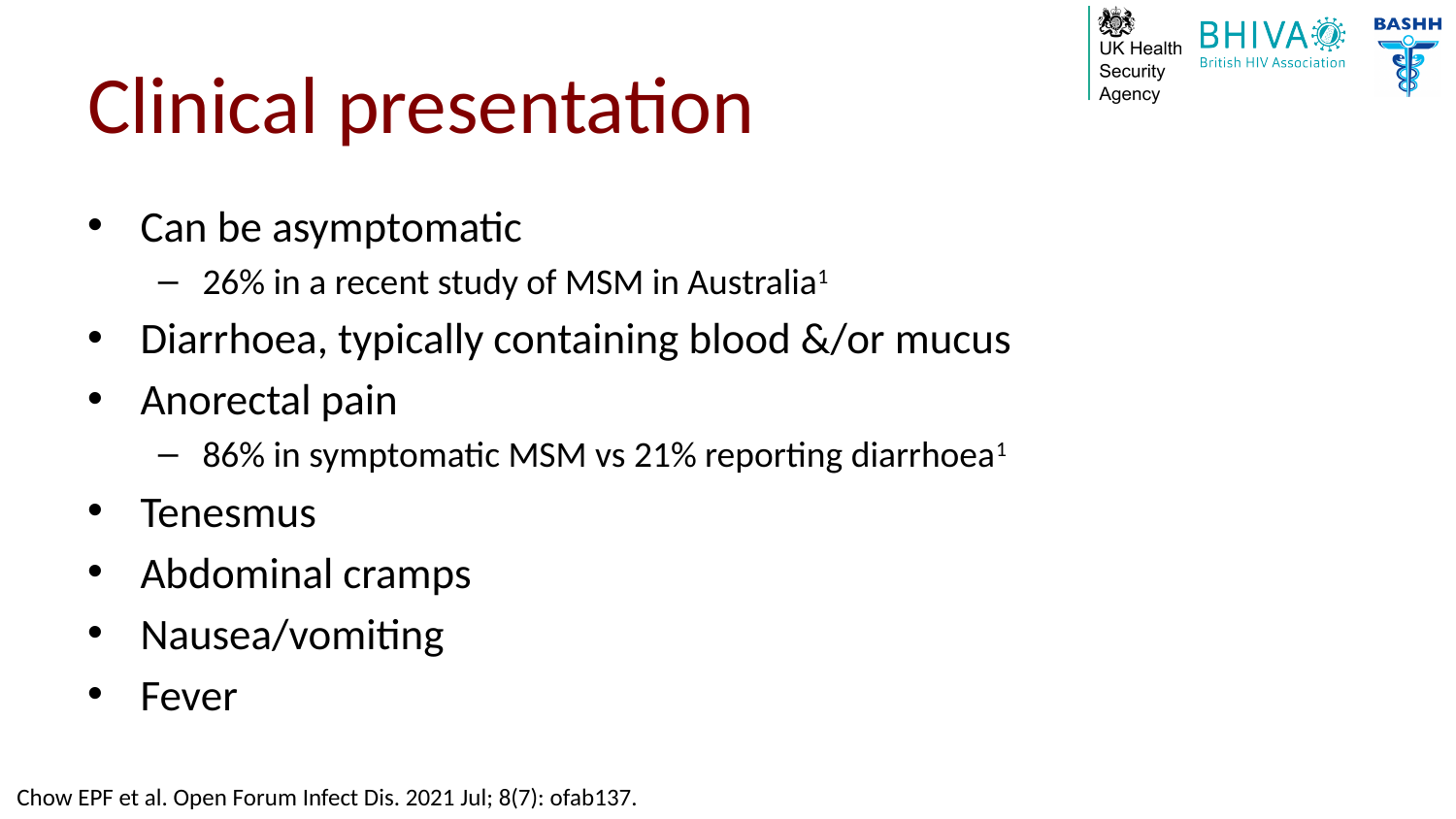

# Clinical presentation
Can be asymptomatic
26% in a recent study of MSM in Australia1
Diarrhoea, typically containing blood &/or mucus
Anorectal pain
86% in symptomatic MSM vs 21% reporting diarrhoea1
Tenesmus
Abdominal cramps
Nausea/vomiting
Fever
Chow EPF et al. Open Forum Infect Dis. 2021 Jul; 8(7): ofab137.